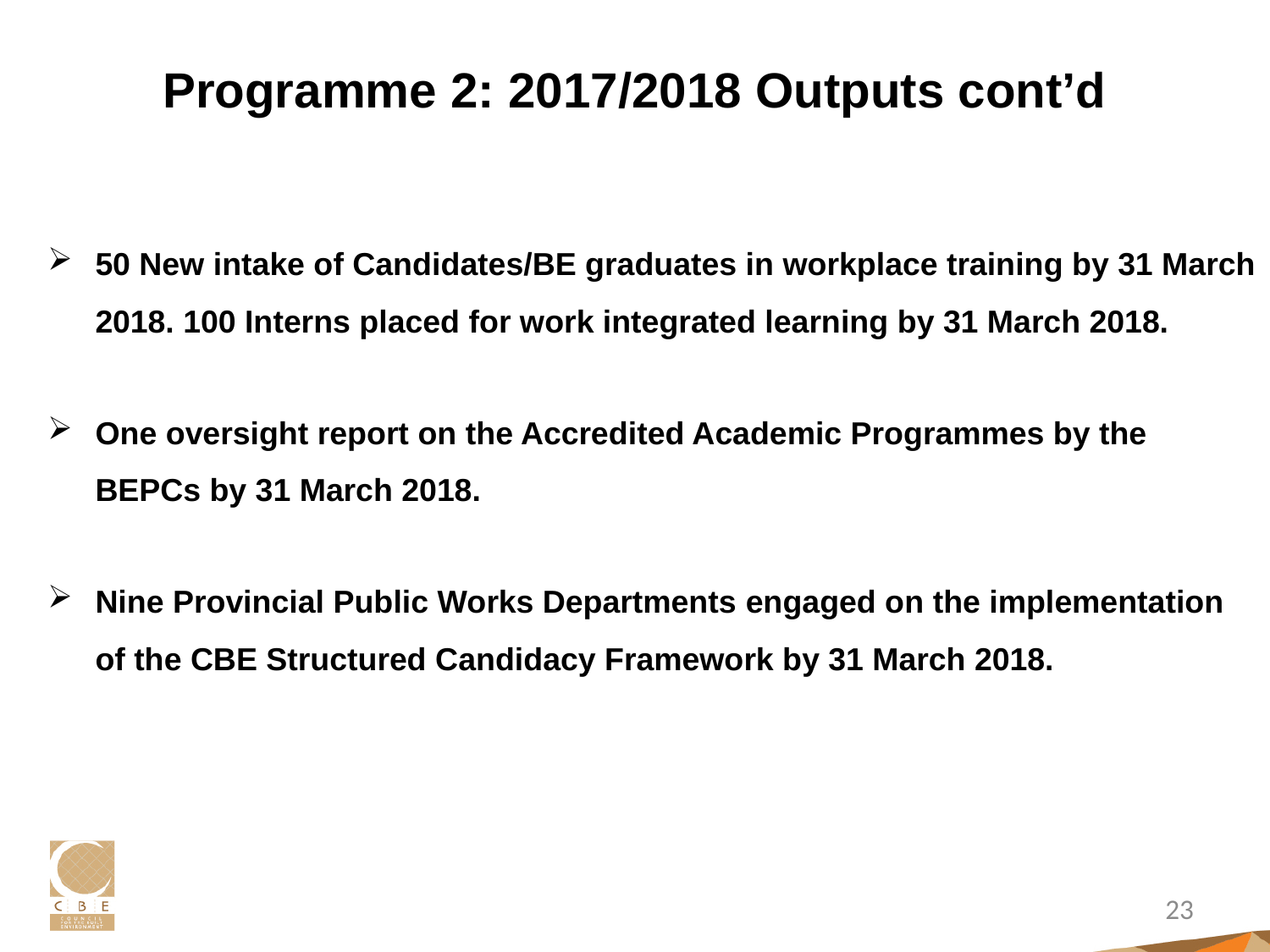

# Programme 2: 2017/2018 Outputs cont’d

50 New intake of Candidates/BE graduates in workplace training by 31 March 2018. 100 Interns placed for work integrated learning by 31 March 2018.

One oversight report on the Accredited Academic Programmes by the BEPCs by 31 March 2018.

Nine Provincial Public Works Departments engaged on the implementation of the CBE Structured Candidacy Framework by 31 March 2018.

23